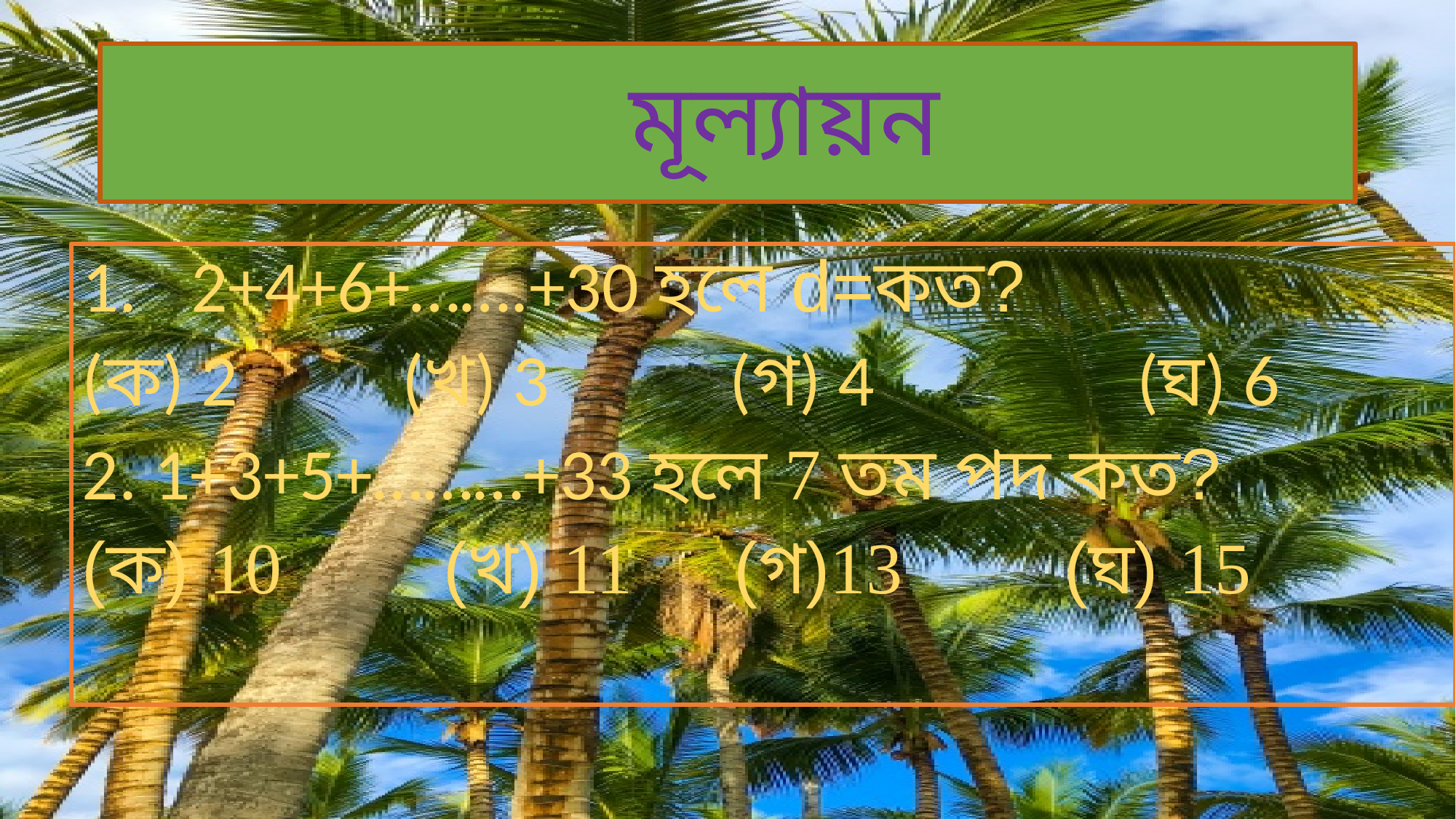

# মূল্যায়ন
2+4+6+…….+30 হলে d=কত?
(ক) 2          (খ) 3           (গ) 4                (ঘ) 6
2. 1+3+5+………+33 হলে 7 তম পদ কত?
(ক) 10        (খ) 11     (গ)13        (ঘ) 15